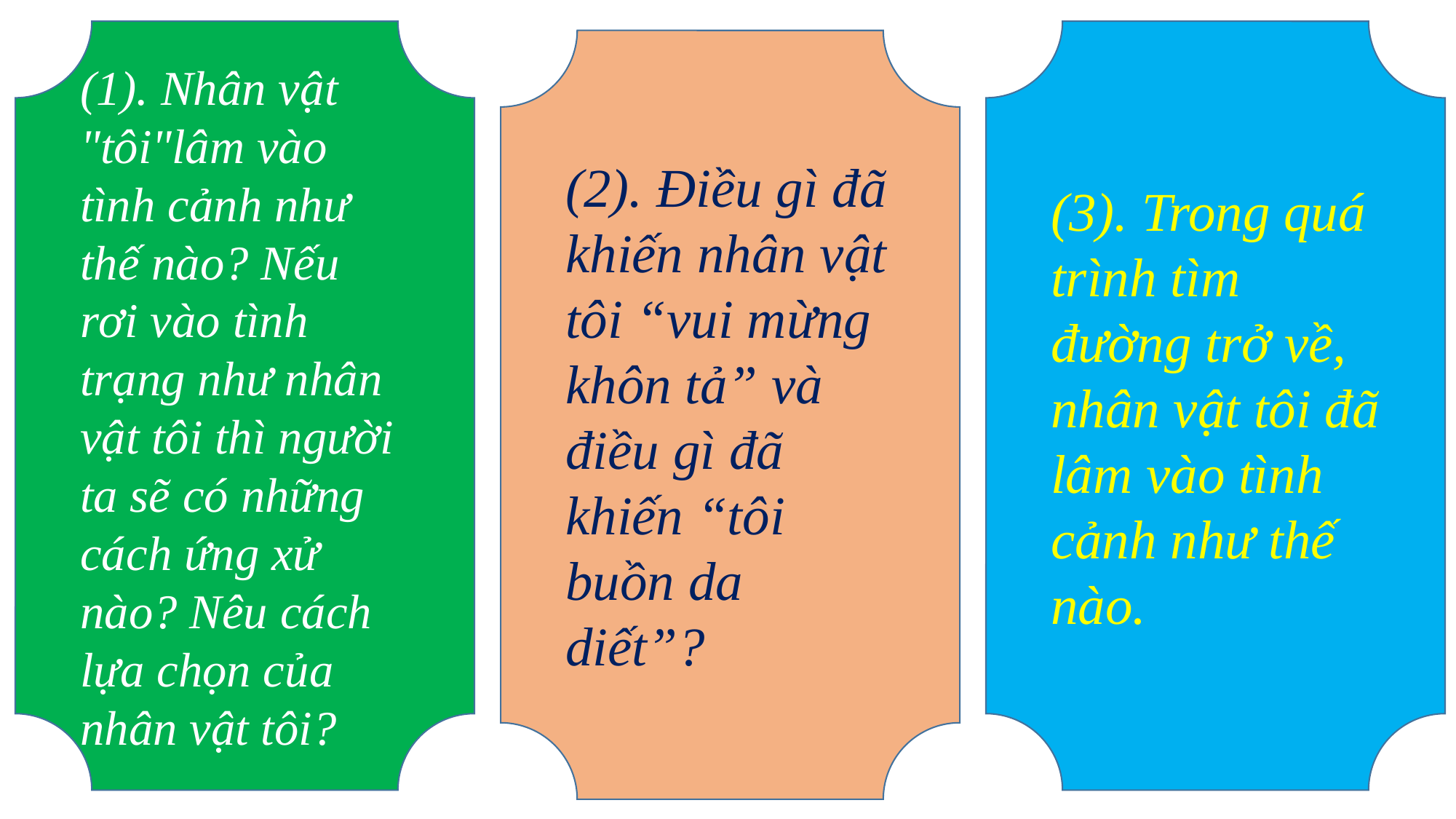

(1). Nhân vật "tôi"lâm vào tình cảnh như thế nào? Nếu rơi vào tình trạng như nhân vật tôi thì người ta sẽ có những cách ứng xử nào? Nêu cách lựa chọn của nhân vật tôi?
(3). Trong quá trình tìm đường trở về, nhân vật tôi đã lâm vào tình cảnh như thế nào.
(2). Điều gì đã khiến nhân vật tôi “vui mừng khôn tả” và điều gì đã khiến “tôi buồn da diết”?